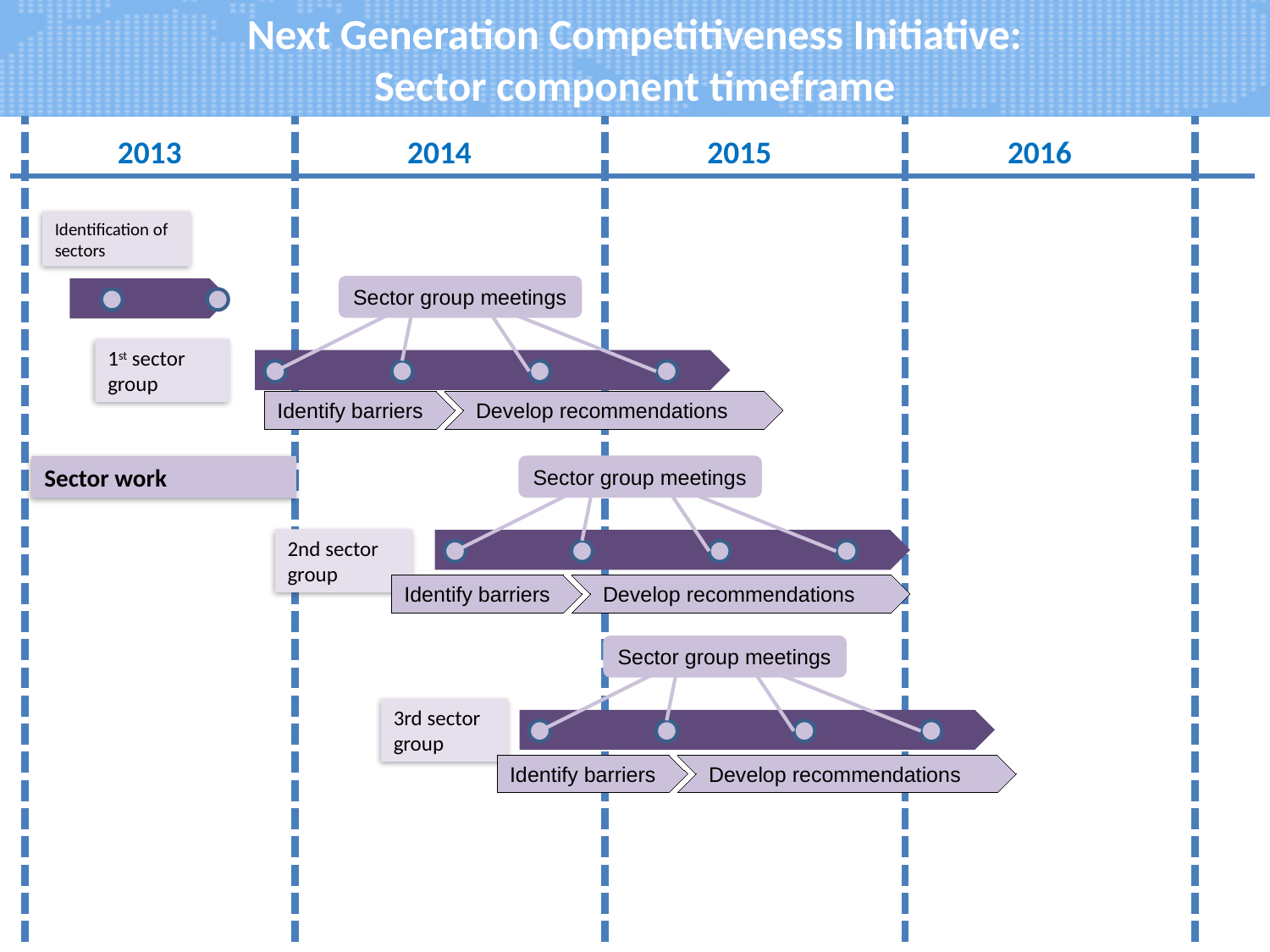

# Next Generation Competitiveness Initiative: Sector component timeframe
2013
2014
2015
2016
Identification of sectors

Sector group meetings

Identify barriers
1st sector group
Develop recommendations
Sector group meetings

Sector work
2nd sector group
Identify barriers
Develop recommendations
Sector group meetings

3rd sector group
27
Identify barriers
Develop recommendations